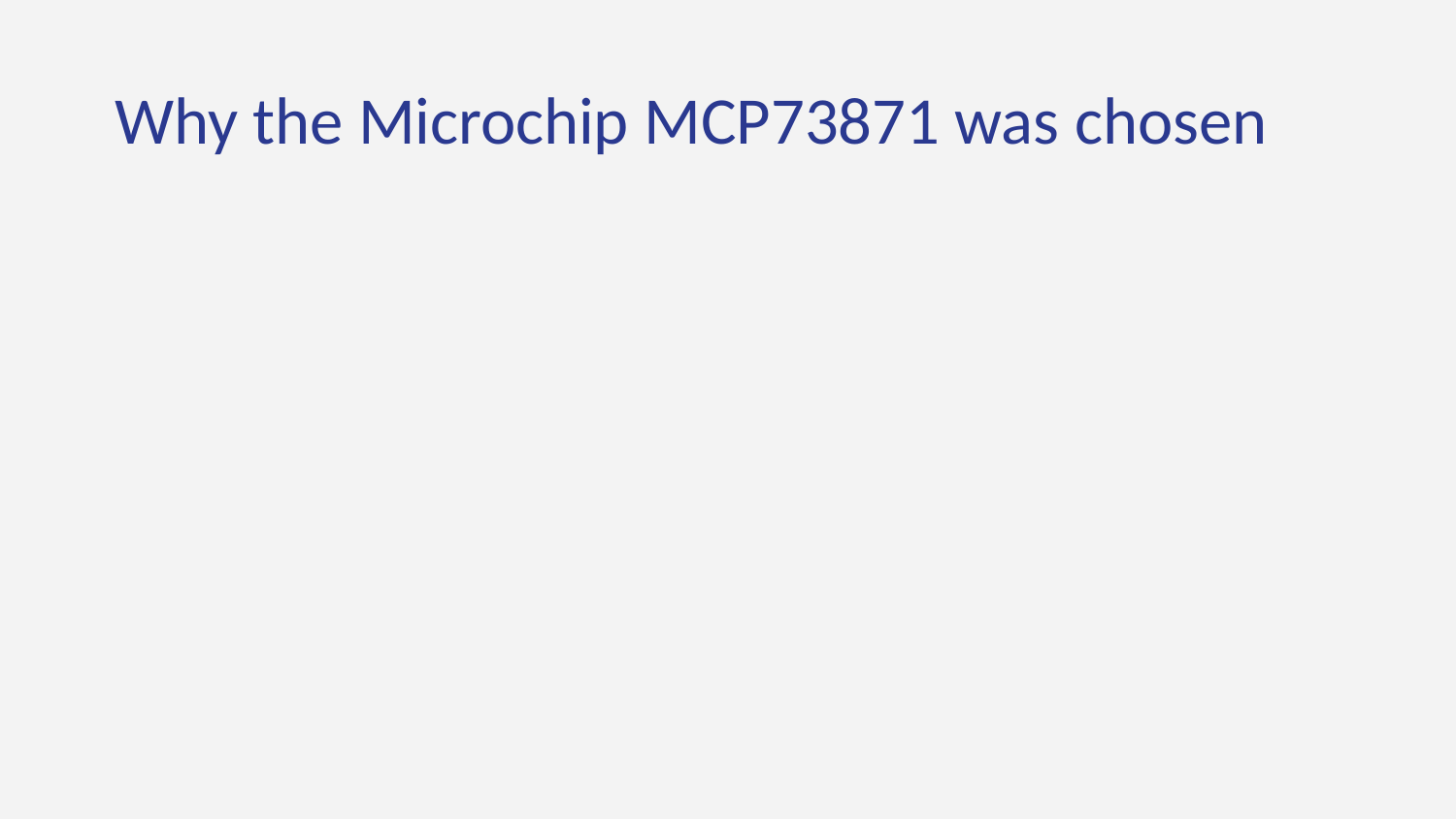

# Why the Microchip MCP73871 was chosen